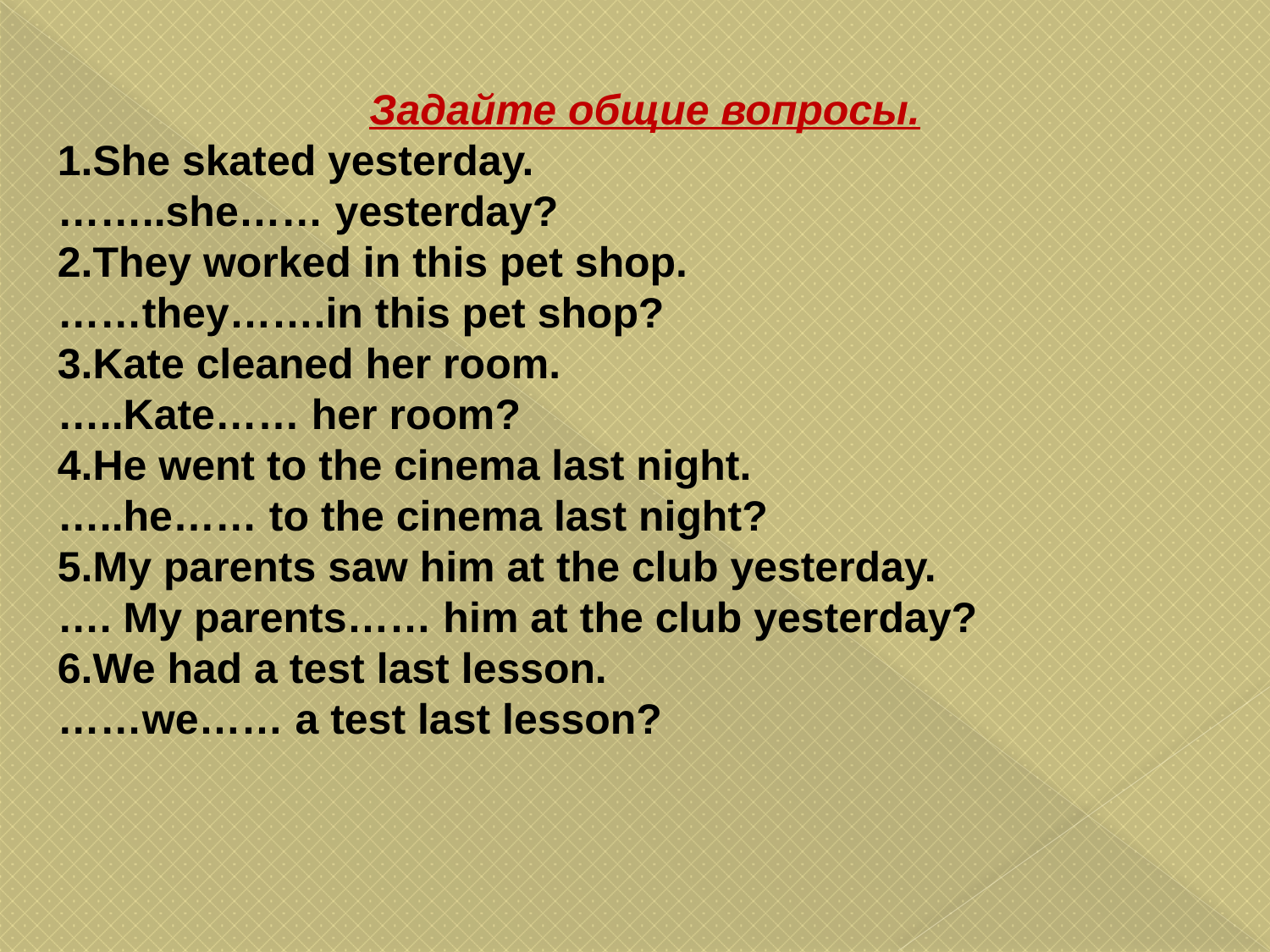

Задайте общие вопросы.
1.She skated yesterday.
……..she…… yesterday?
2.They worked in this pet shop.
……they…….in this pet shop?
3.Kate cleaned her room.
…..Kate…… her room?
4.He went to the cinema last night.
…..he…… to the cinema last night?
5.My parents saw him at the club yesterday.
…. My parents…… him at the club yesterday?
6.We had a test last lesson.
……we…… a test last lesson?